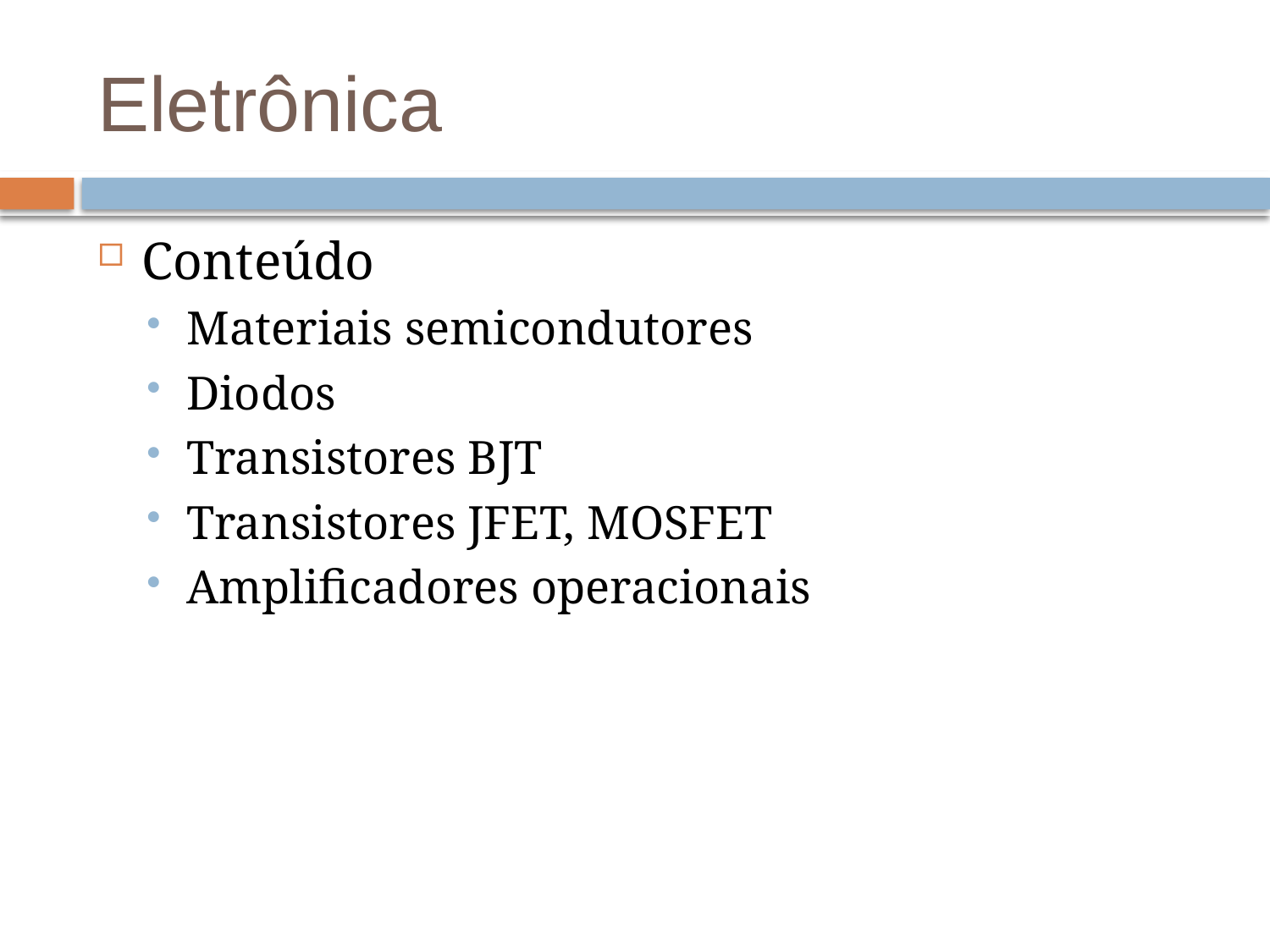

# Eletrônica
Conteúdo
Materiais semicondutores
Diodos
Transistores BJT
Transistores JFET, MOSFET
Amplificadores operacionais